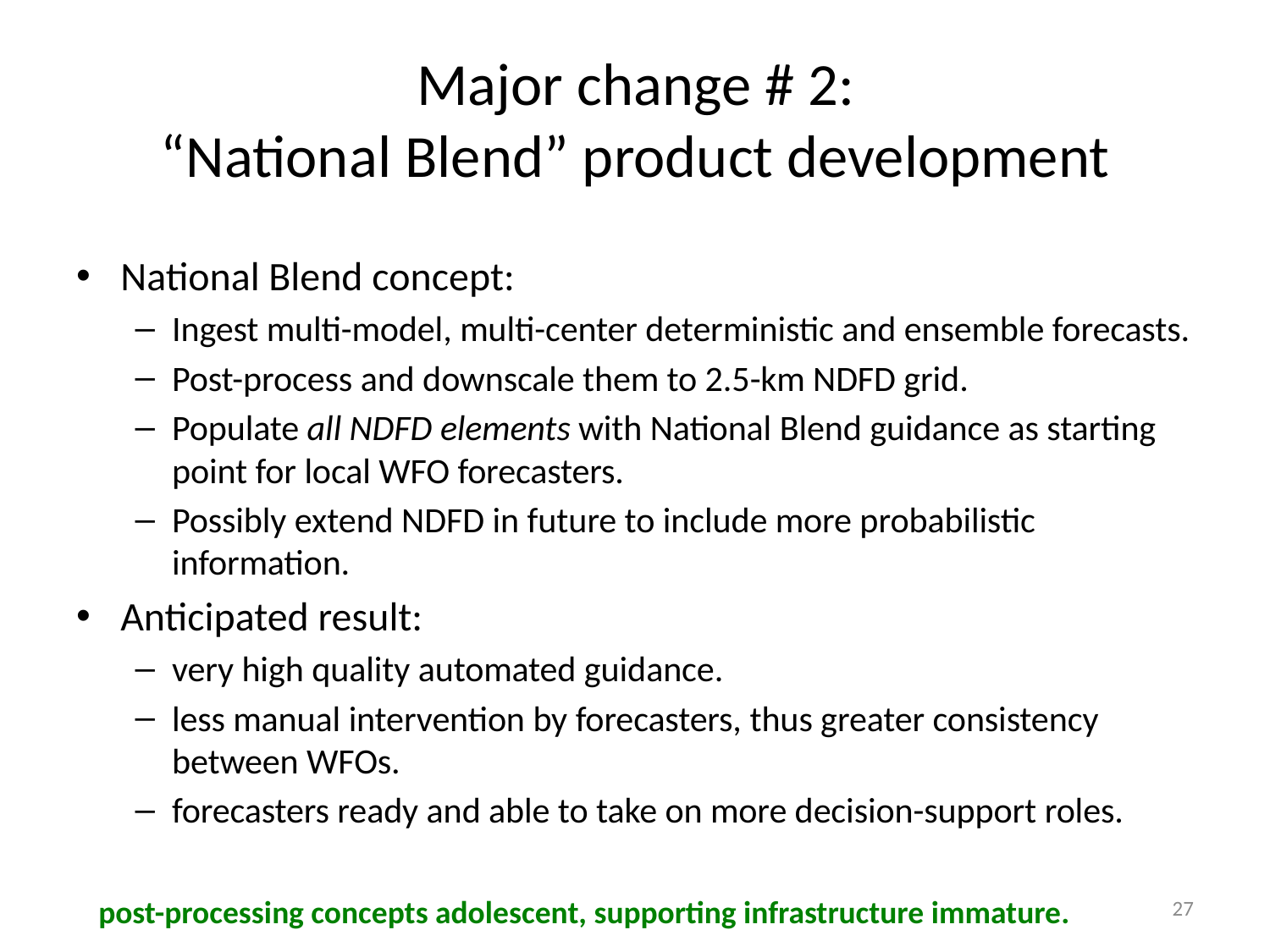

# Major change # 2: “National Blend” product development
National Blend concept:
Ingest multi-model, multi-center deterministic and ensemble forecasts.
Post-process and downscale them to 2.5-km NDFD grid.
Populate all NDFD elements with National Blend guidance as starting point for local WFO forecasters.
Possibly extend NDFD in future to include more probabilistic information.
Anticipated result:
very high quality automated guidance.
less manual intervention by forecasters, thus greater consistency between WFOs.
forecasters ready and able to take on more decision-support roles.
27
post-processing concepts adolescent, supporting infrastructure immature.